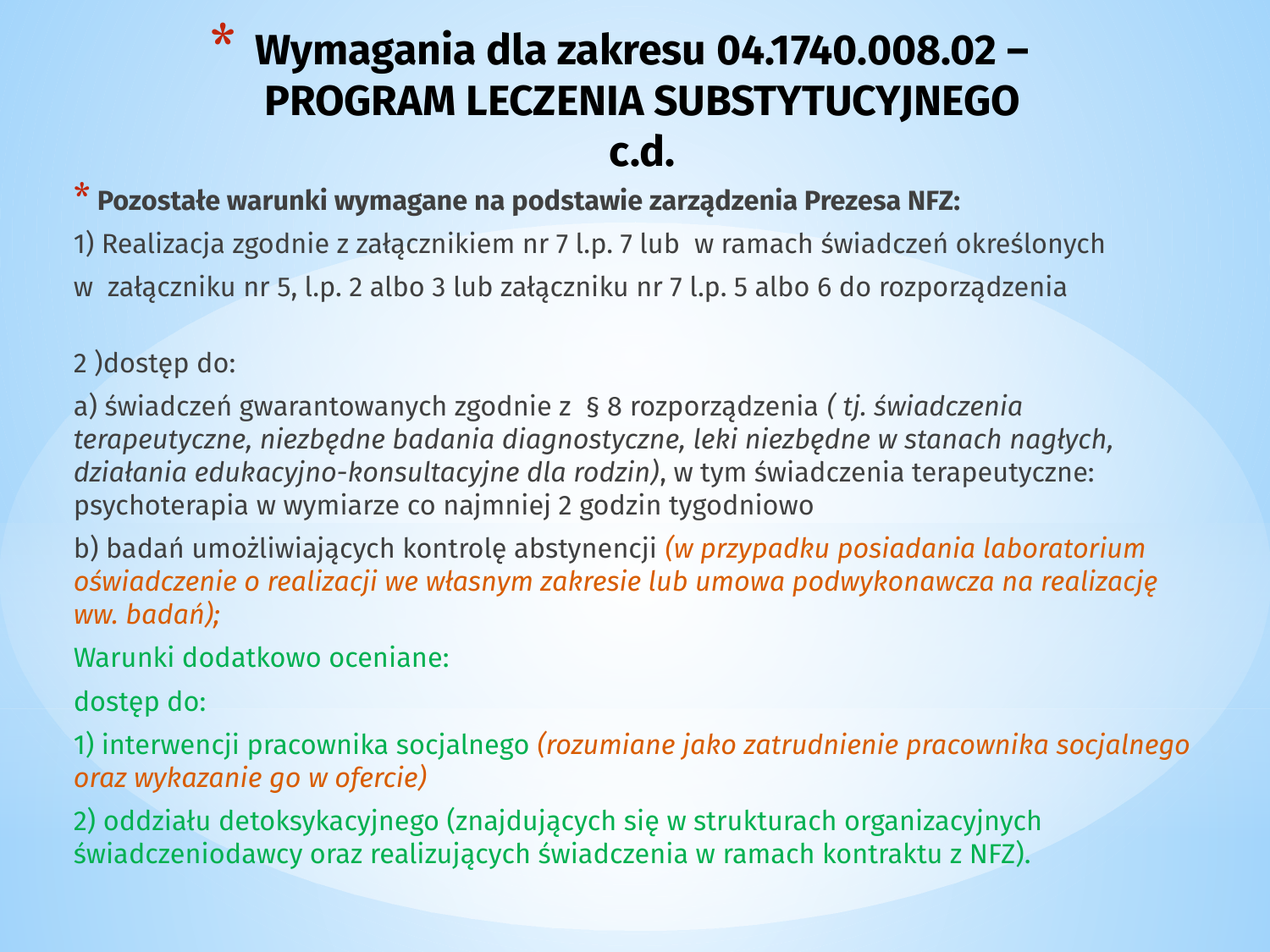

# Wymagania dla zakresu 04.1740.008.02 – PROGRAM LECZENIA SUBSTYTUCYJNEGO c.d.
Pozostałe warunki wymagane na podstawie zarządzenia Prezesa NFZ:
1) Realizacja zgodnie z załącznikiem nr 7 l.p. 7 lub  w ramach świadczeń określonych
w  załączniku nr 5, l.p. 2 albo 3 lub załączniku nr 7 l.p. 5 albo 6 do rozporządzenia
2 )dostęp do:
a) świadczeń gwarantowanych zgodnie z  § 8 rozporządzenia ( tj. świadczenia terapeutyczne, niezbędne badania diagnostyczne, leki niezbędne w stanach nagłych, działania edukacyjno-konsultacyjne dla rodzin), w tym świadczenia terapeutyczne: psychoterapia w wymiarze co najmniej 2 godzin tygodniowo
b) badań umożliwiających kontrolę abstynencji (w przypadku posiadania laboratorium oświadczenie o realizacji we własnym zakresie lub umowa podwykonawcza na realizację ww. badań);
Warunki dodatkowo oceniane:
dostęp do:
1) interwencji pracownika socjalnego (rozumiane jako zatrudnienie pracownika socjalnego oraz wykazanie go w ofercie)
2) oddziału detoksykacyjnego (znajdujących się w strukturach organizacyjnych świadczeniodawcy oraz realizujących świadczenia w ramach kontraktu z NFZ).